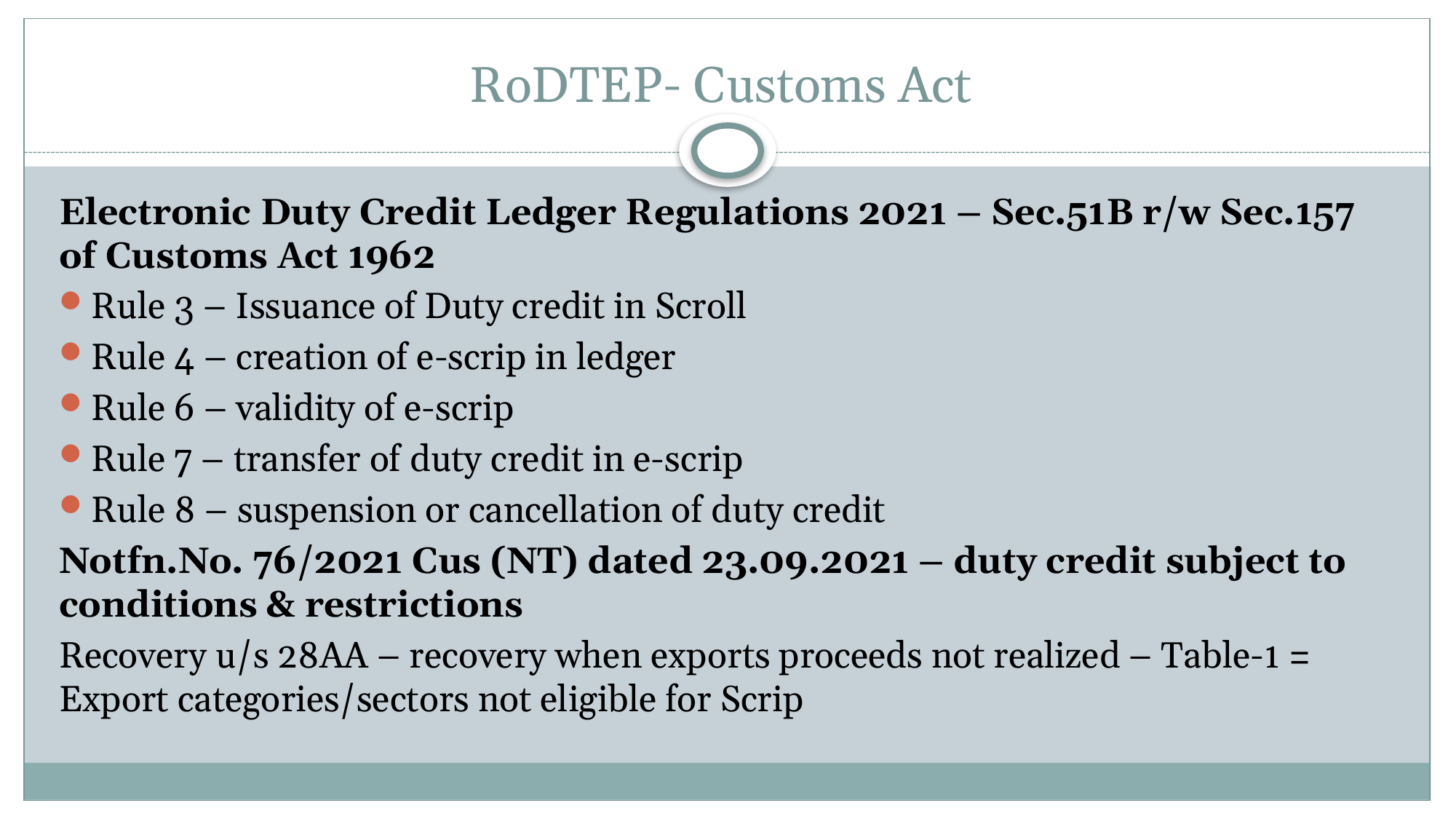

# RoDTEP- Customs Act
Electronic Duty Credit Ledger Regulations 2021 – Sec.51B r/w Sec.157 of Customs Act 1962
Rule 3 – Issuance of Duty credit in Scroll
Rule 4 – creation of e-scrip in ledger
Rule 6 – validity of e-scrip
Rule 7 – transfer of duty credit in e-scrip
Rule 8 – suspension or cancellation of duty credit
Notfn.No. 76/2021 Cus (NT) dated 23.09.2021 – duty credit subject to conditions & restrictions
Recovery u/s 28AA – recovery when exports proceeds not realized – Table-1 = Export categories/sectors not eligible for Scrip